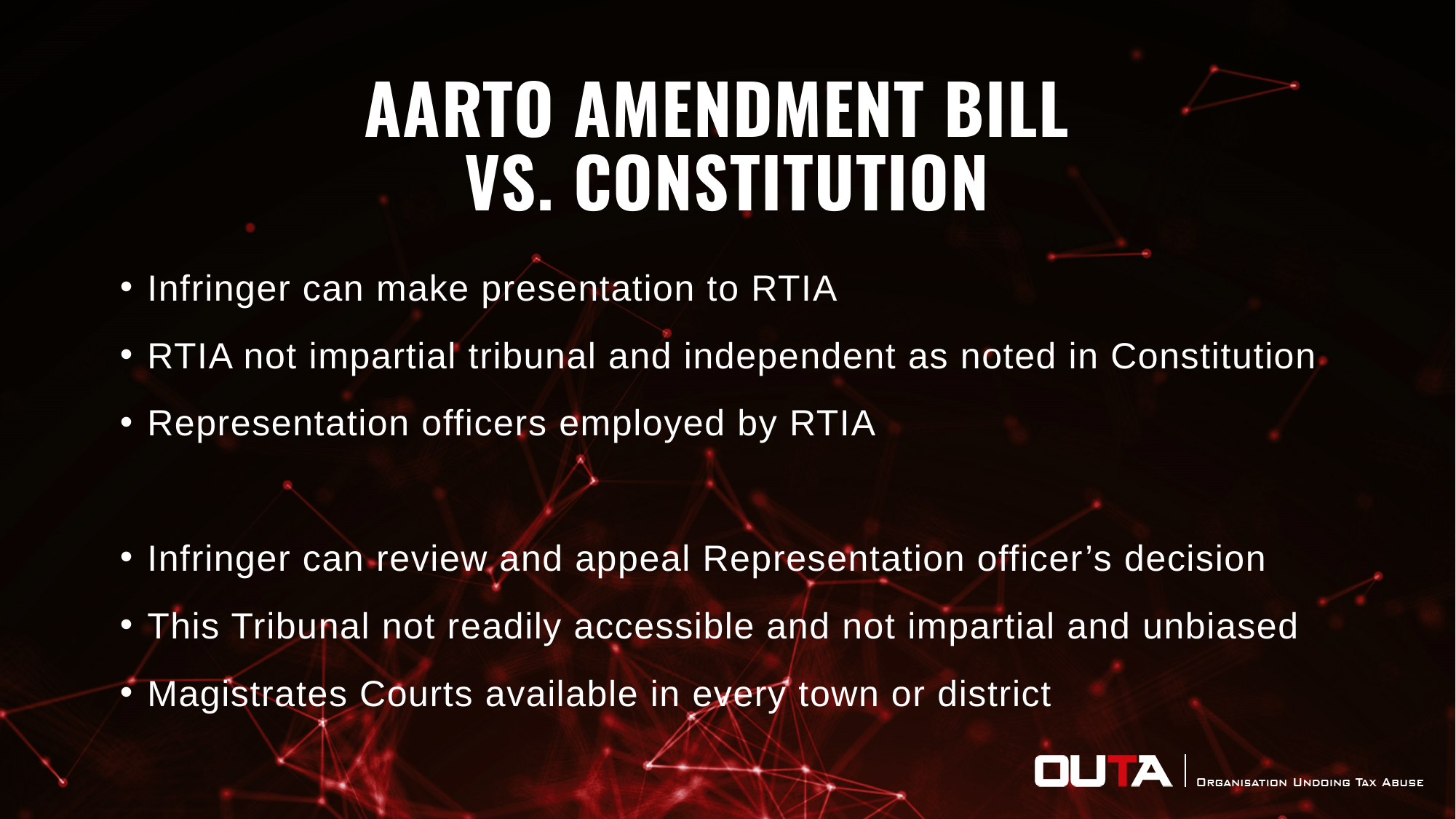

# AARTO AMENDMENT BILL vs. CONSTITUTION
Infringer can make presentation to RTIA
RTIA not impartial tribunal and independent as noted in Constitution
Representation officers employed by RTIA

Infringer can review and appeal Representation officer’s decision
This Tribunal not readily accessible and not impartial and unbiased
Magistrates Courts available in every town or district